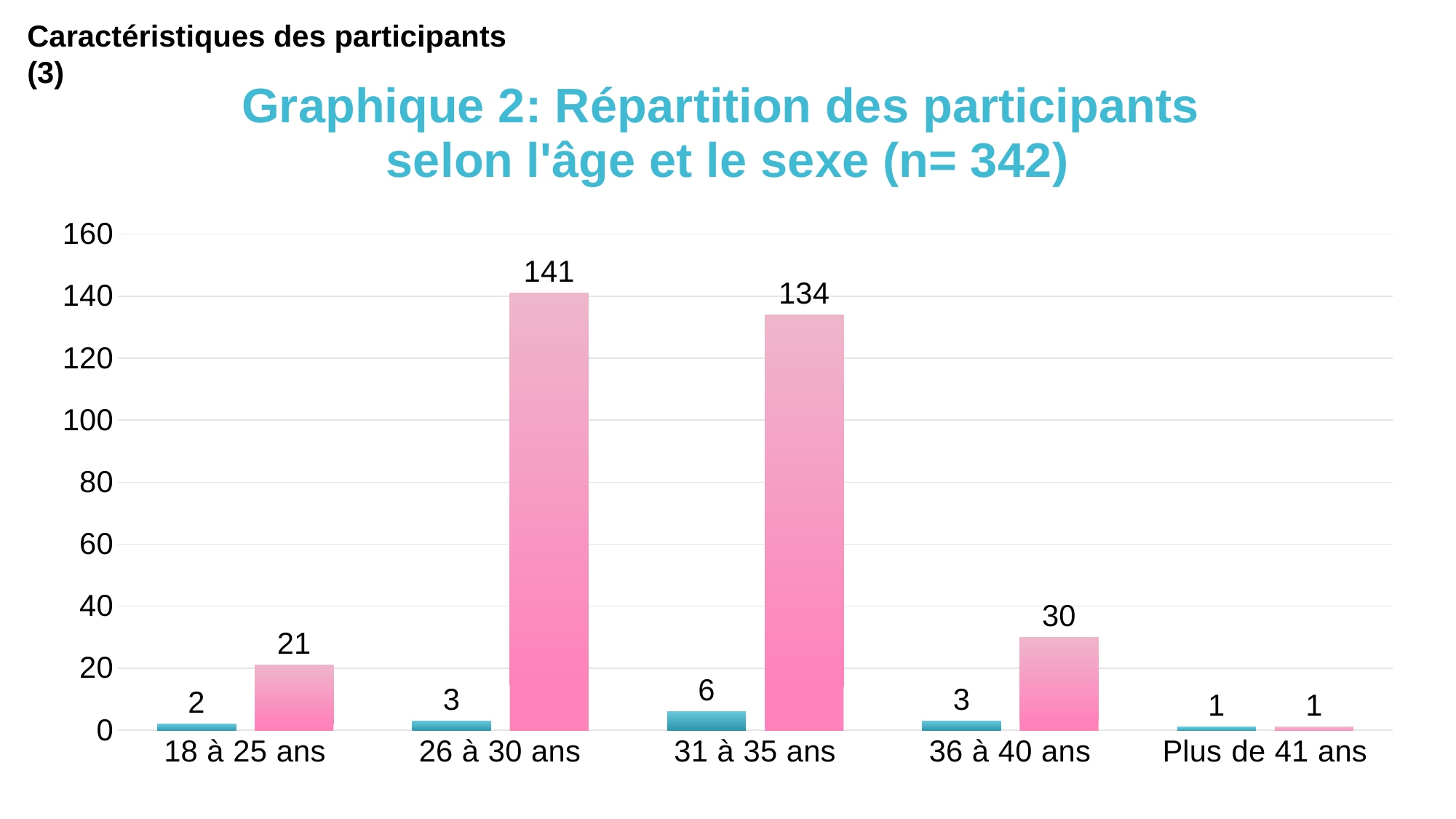

Caractéristiques des participants (3)

### Chart: Graphique 2: Répartition des participants  selon l'âge et le sexe (n= 342)

| Category |  |  |
|---|---|---|
| 18 à 25 ans | 2.0 | 21.0 |
| 26 à 30 ans | 3.0 | 141.0 |
| 31 à 35 ans | 6.0 | 134.0 |
| 36 à 40 ans | 3.0 | 30.0 |
| Plus de 41 ans | 1.0 | 1.0 |
Résultats